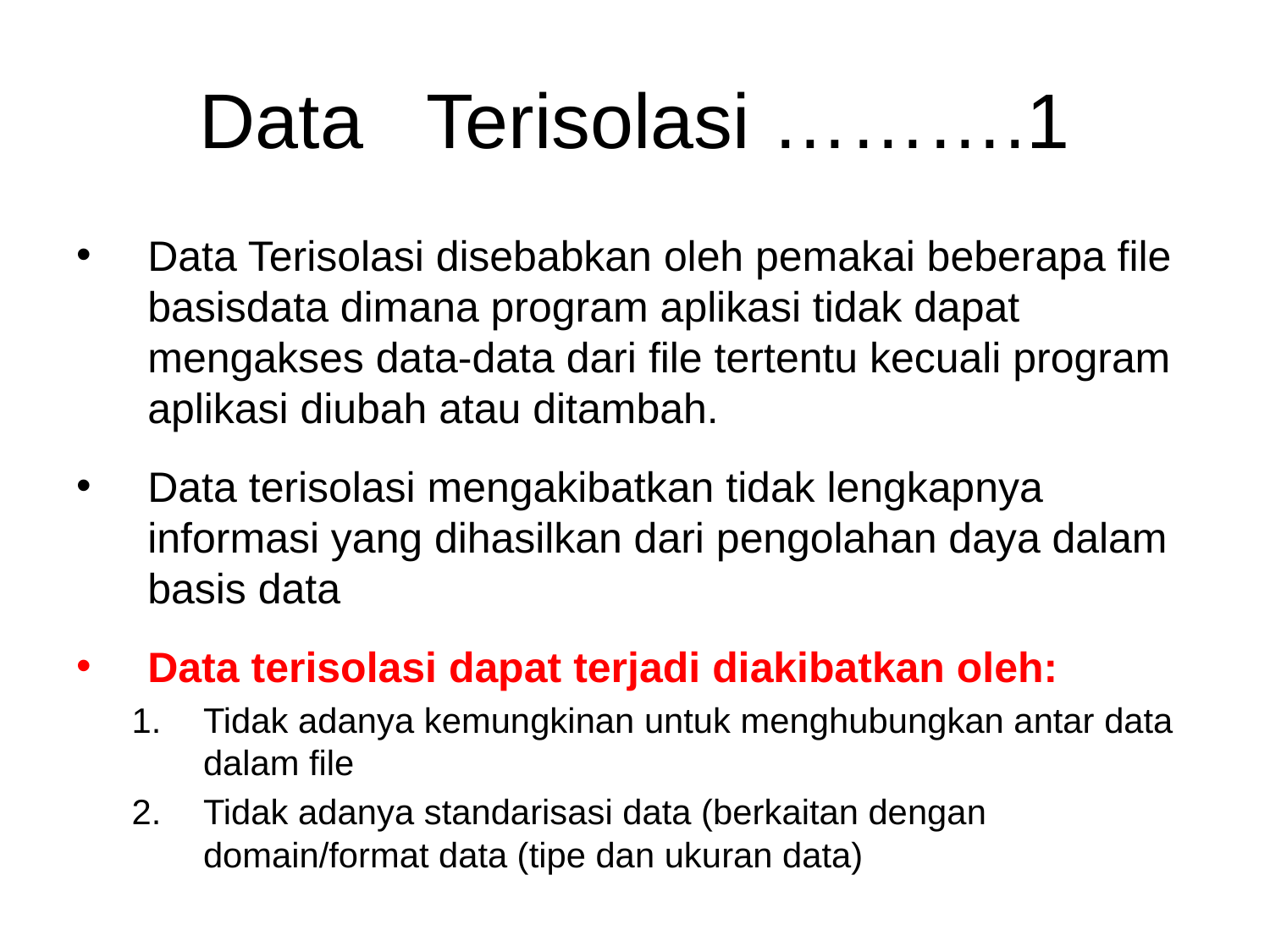

# Data   Terisolasi ……….1
Data Terisolasi disebabkan oleh pemakai beberapa file basisdata dimana program aplikasi tidak dapat mengakses data-data dari file tertentu kecuali program aplikasi diubah atau ditambah.

Data terisolasi mengakibatkan tidak lengkapnya  informasi yang dihasilkan dari pengolahan daya dalam basis data

Data terisolasi dapat terjadi diakibatkan oleh:
Tidak adanya kemungkinan untuk menghubungkan antar data dalam file
Tidak adanya standarisasi data (berkaitan dengan domain/format data (tipe dan ukuran data)